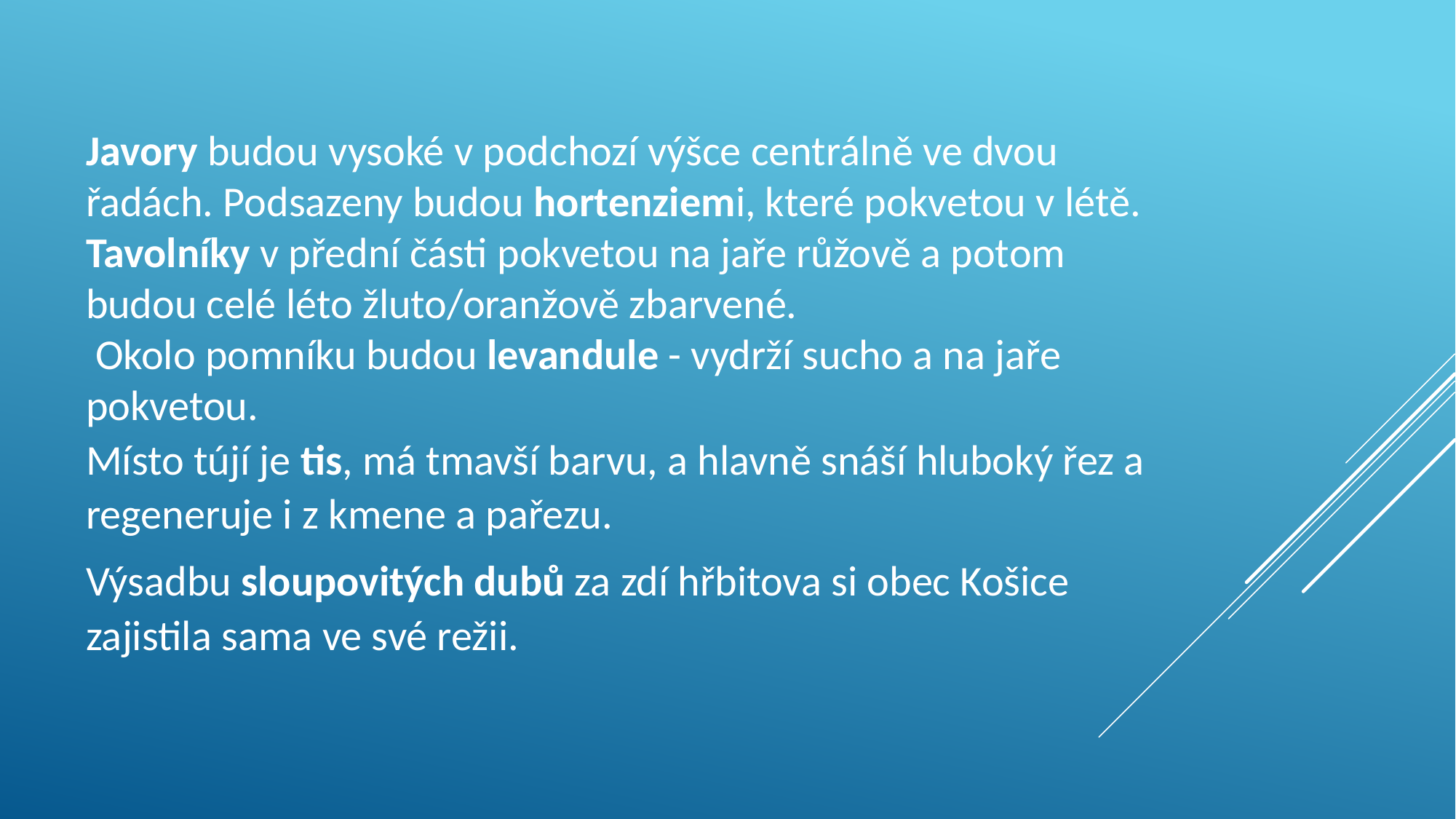

Javory budou vysoké v podchozí výšce centrálně ve dvou řadách. Podsazeny budou hortenziemi, které pokvetou v létě. Tavolníky v přední části pokvetou na jaře růžově a potom budou celé léto žluto/oranžově zbarvené.
 Okolo pomníku budou levandule - vydrží sucho a na jaře pokvetou.
Místo tújí je tis, má tmavší barvu, a hlavně snáší hluboký řez a regeneruje i z kmene a pařezu.
Výsadbu sloupovitých dubů za zdí hřbitova si obec Košice zajistila sama ve své režii.